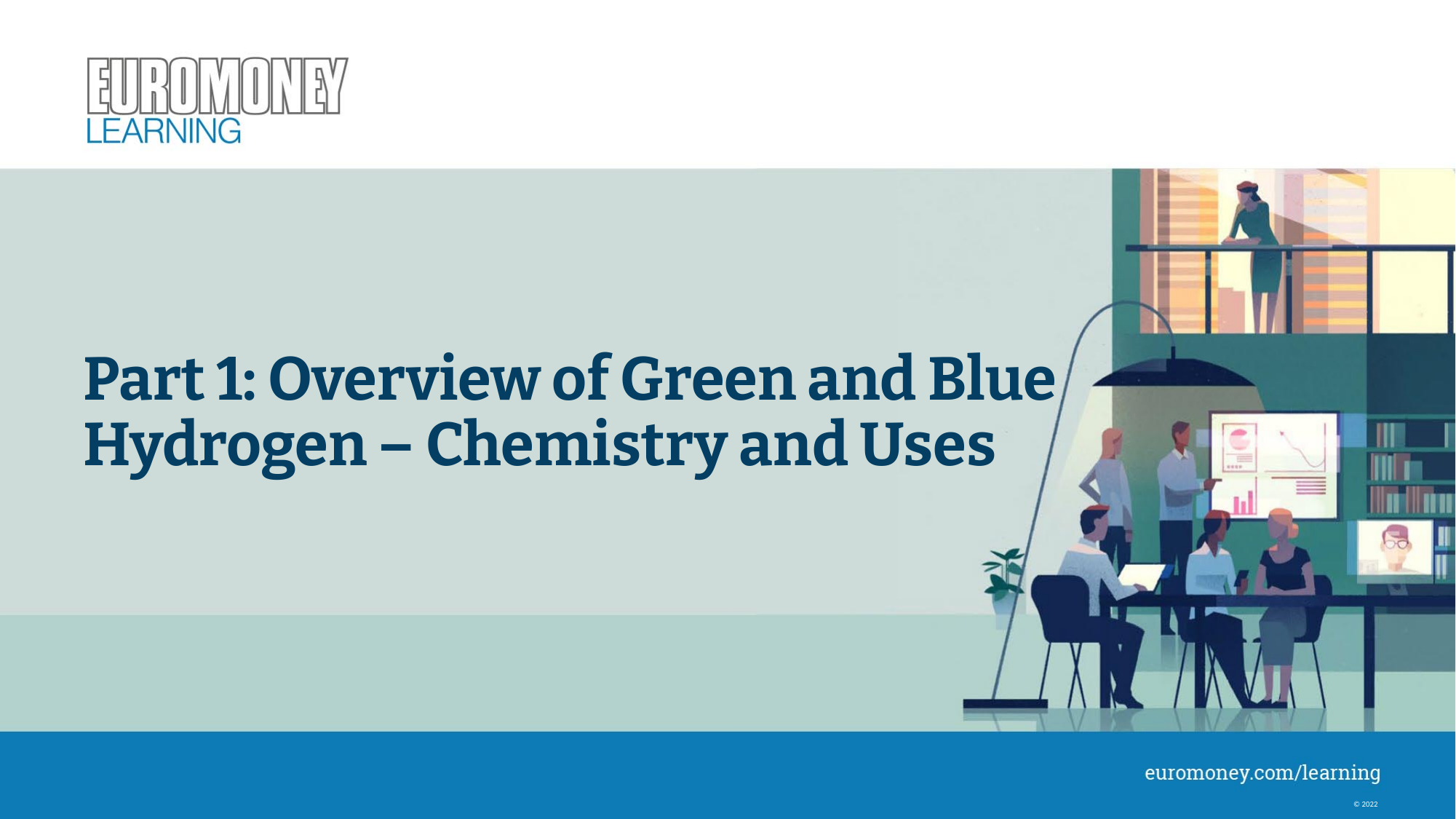

# Part 1: Overview of Green and Blue Hydrogen – Chemistry and Uses